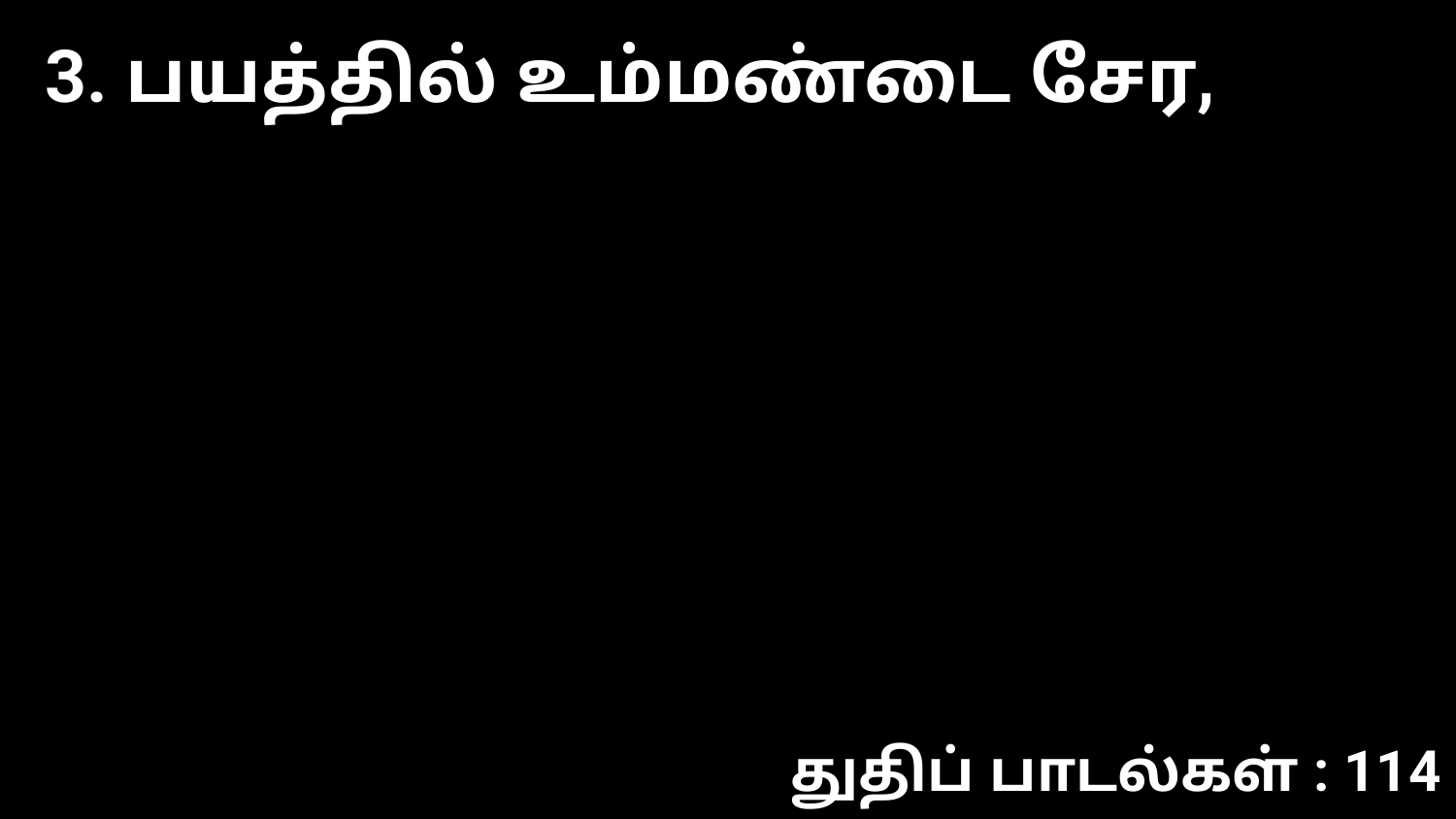

3. பயத்தில் உம்மண்டை சேர,
துதிப் பாடல்கள் : 114